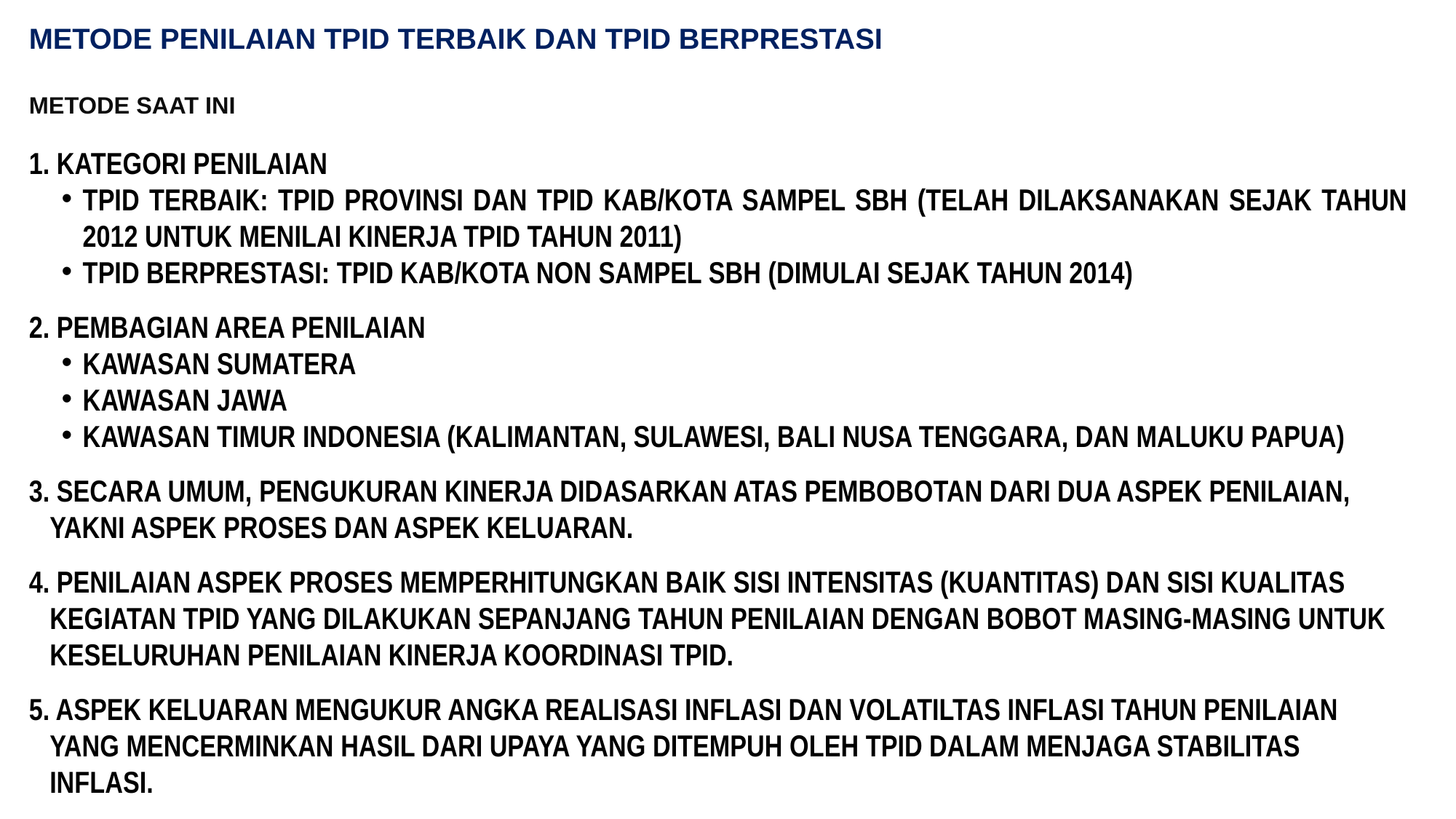

# METODE PENILAIAN TPID TERBAIK DAN TPID BERPRESTASI
METODE SAAT INI
1. KATEGORI PENILAIAN
TPID TERBAIK: TPID PROVINSI DAN TPID KAB/KOTA SAMPEL SBH (TELAH DILAKSANAKAN SEJAK TAHUN 2012 UNTUK MENILAI KINERJA TPID TAHUN 2011)
TPID BERPRESTASI: TPID KAB/KOTA NON SAMPEL SBH (DIMULAI SEJAK TAHUN 2014)

2. PEMBAGIAN AREA PENILAIAN
KAWASAN SUMATERA
KAWASAN JAWA
KAWASAN TIMUR INDONESIA (KALIMANTAN, SULAWESI, BALI NUSA TENGGARA, DAN MALUKU PAPUA)

3. SECARA UMUM, PENGUKURAN KINERJA DIDASARKAN ATAS PEMBOBOTAN DARI DUA ASPEK PENILAIAN, YAKNI ASPEK PROSES DAN ASPEK KELUARAN.

4. PENILAIAN ASPEK PROSES MEMPERHITUNGKAN BAIK SISI INTENSITAS (KUANTITAS) DAN SISI KUALITAS KEGIATAN TPID YANG DILAKUKAN SEPANJANG TAHUN PENILAIAN DENGAN BOBOT MASING-MASING UNTUK KESELURUHAN PENILAIAN KINERJA KOORDINASI TPID.

5. ASPEK KELUARAN MENGUKUR ANGKA REALISASI INFLASI DAN VOLATILTAS INFLASI TAHUN PENILAIAN YANG MENCERMINKAN HASIL DARI UPAYA YANG DITEMPUH OLEH TPID DALAM MENJAGA STABILITAS INFLASI.

33